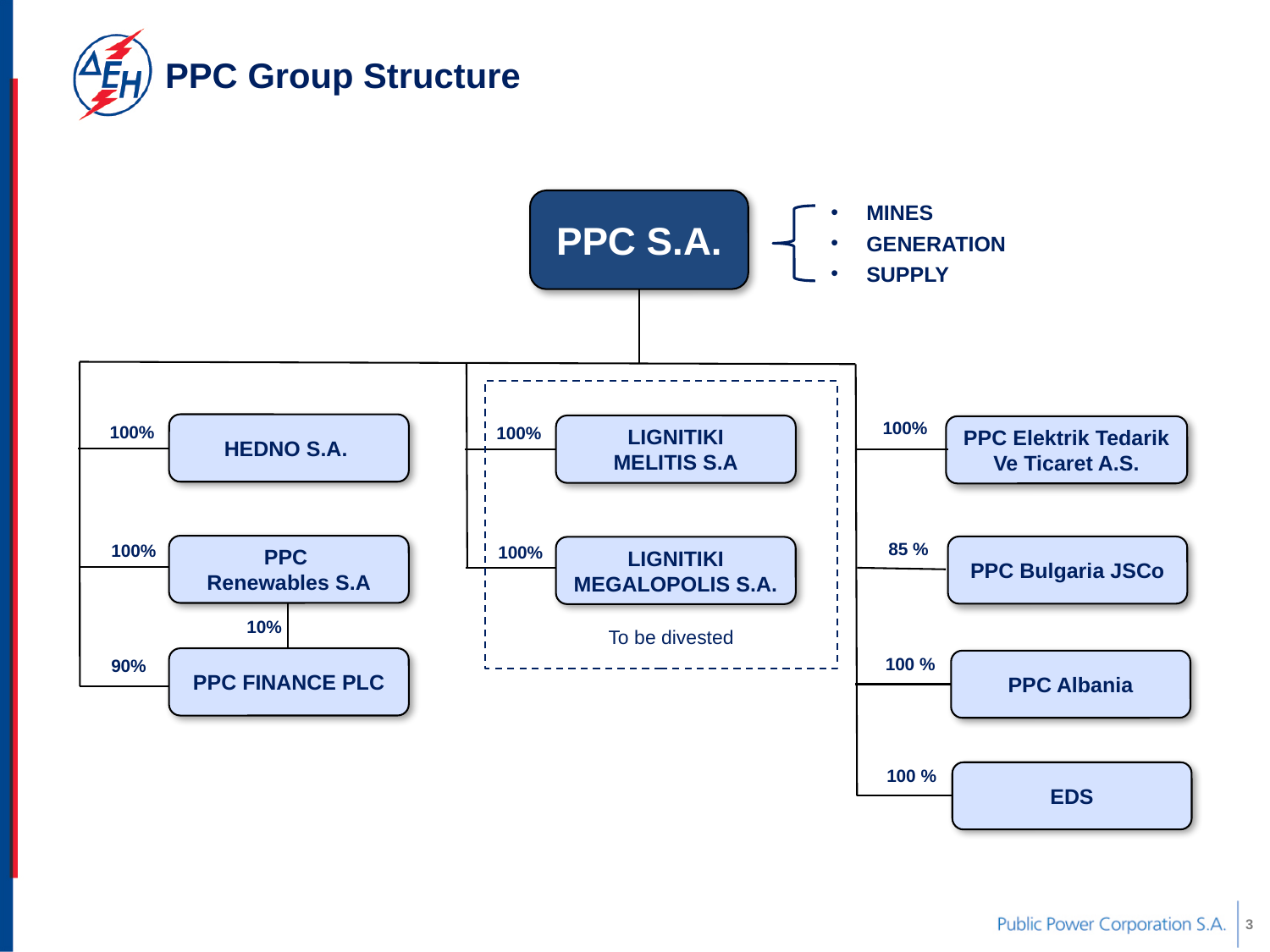

# PPC Group Structure
  MINES
  GENERATION
  SUPPLY
PPC S.A.

100%
HEDNO S.A.
100%
LIGNITIKI
MELITIS S.A
100%
PPC Elektrik Tedarik Ve Ticaret A.S.
85 %
100%
100%
PPC
Renewables S.A
PPC Bulgaria JSCo
LIGNITIKI MEGALOPOLIS S.A.
10%
To be divested
100 %
PPC FINANCE PLC
90%
PPC Albania
100 %
EDS
3